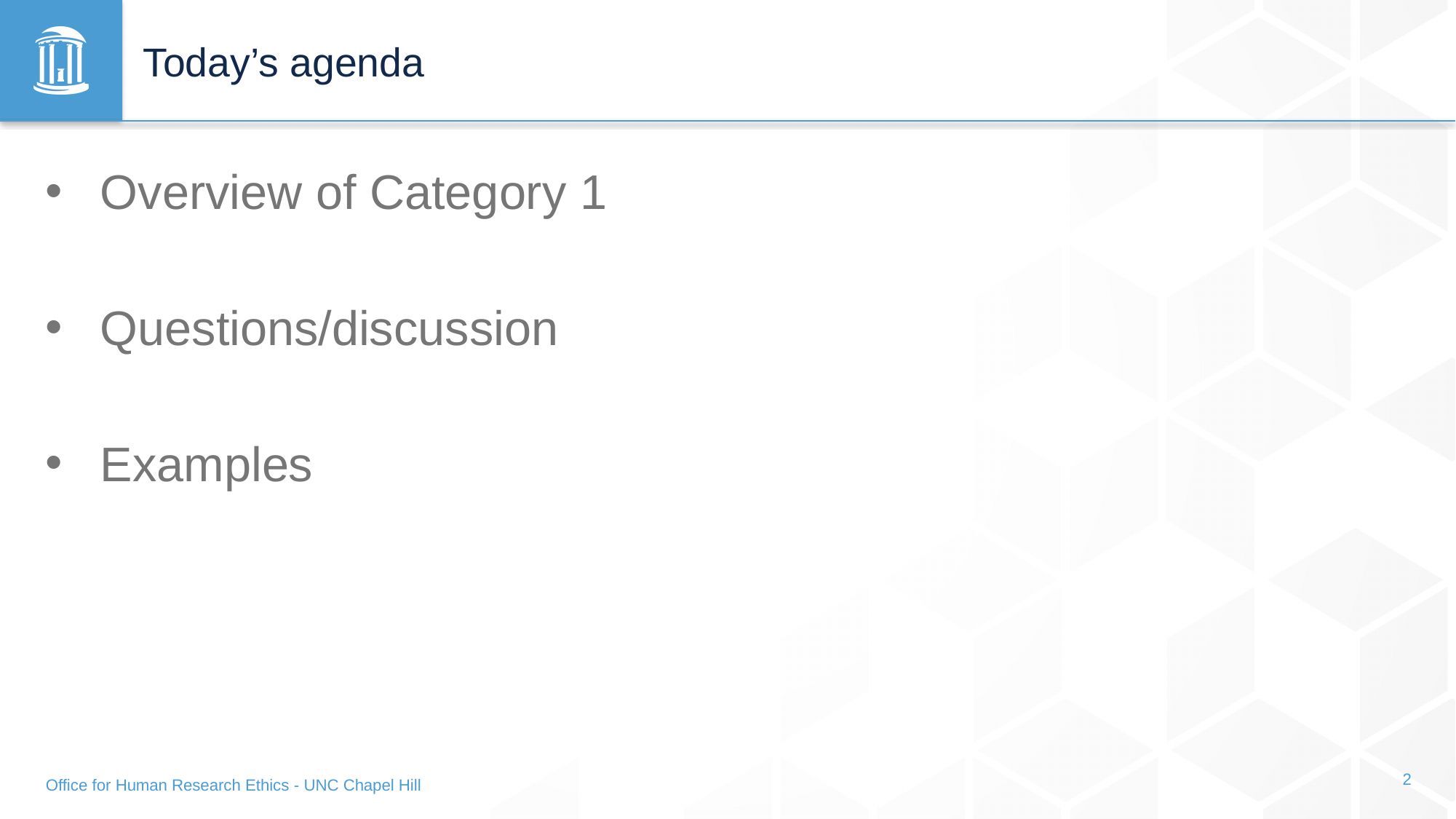

# Today’s agenda
Overview of Category 1

Questions/discussion

Examples
Office for Human Research Ethics - UNC Chapel Hill
2